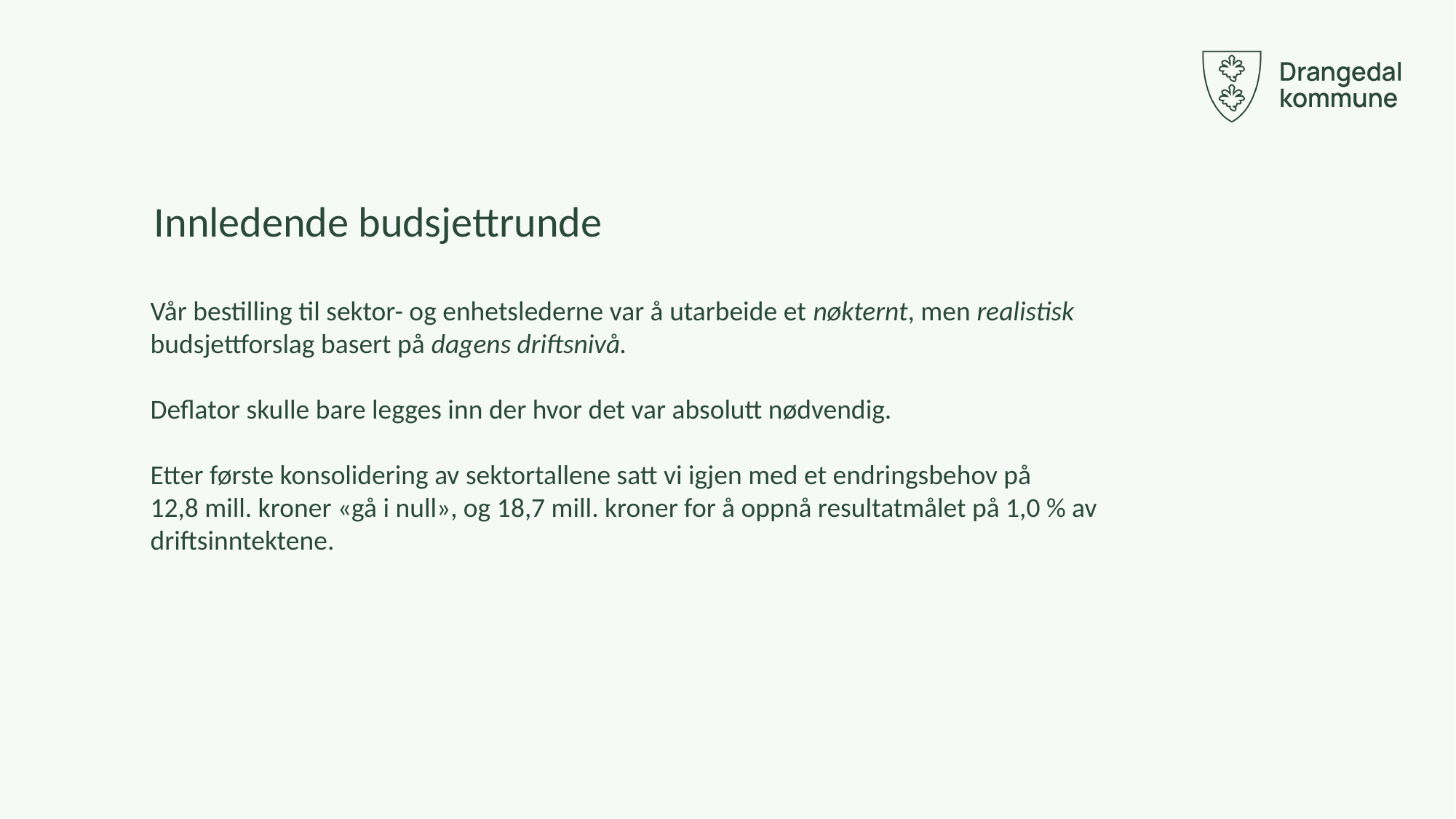

Innledende budsjettrunde

Vår bestilling til sektor- og enhetslederne var å utarbeide et nøkternt, men realistisk budsjettforslag basert på dagens driftsnivå.

Deflator skulle bare legges inn der hvor det var absolutt nødvendig.

Etter første konsolidering av sektortallene satt vi igjen med et endringsbehov på
12,8 mill. kroner «gå i null», og 18,7 mill. kroner for å oppnå resultatmålet på 1,0 % av driftsinntektene.